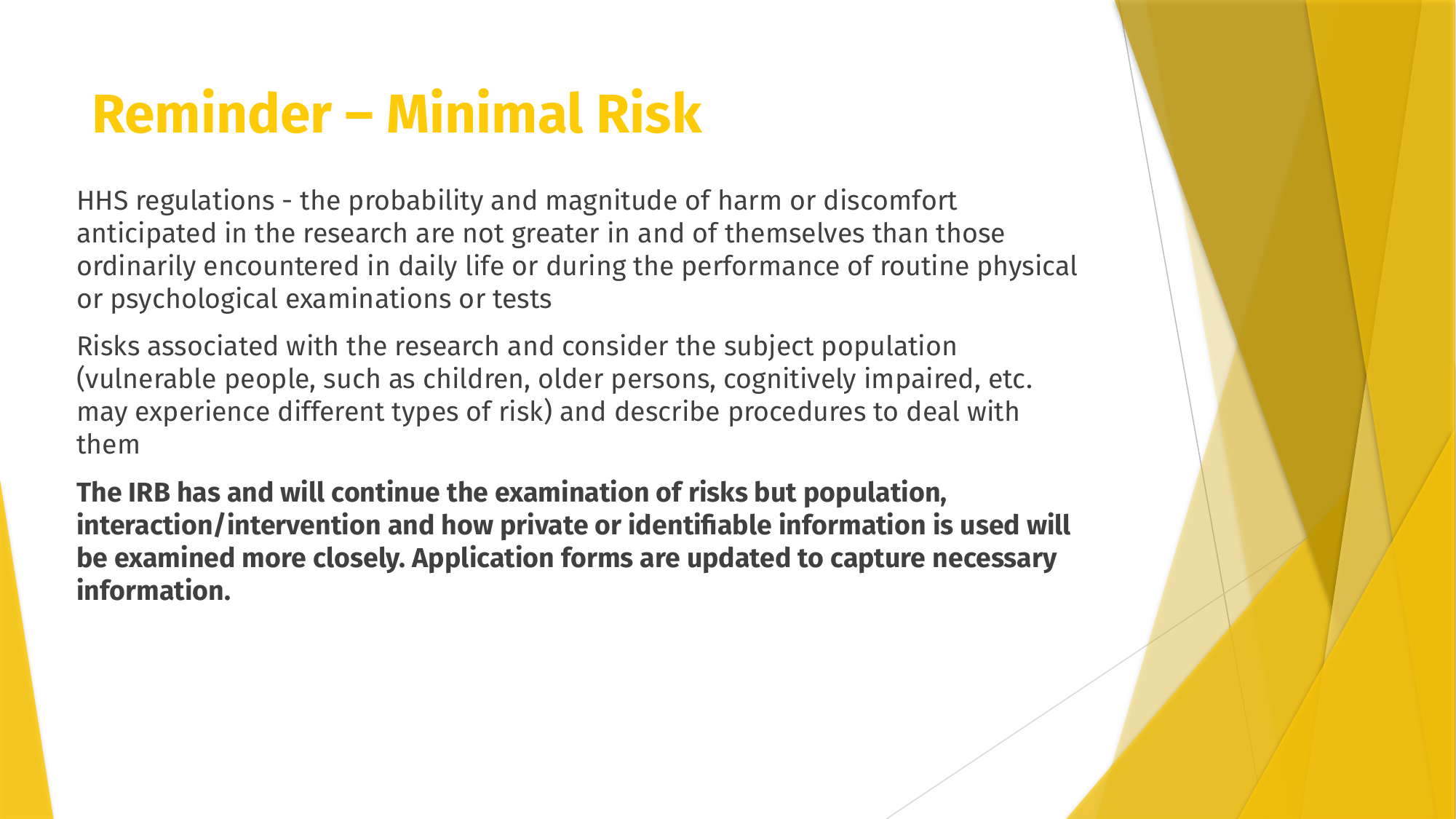

# Reminder – Minimal Risk
HHS regulations - the probability and magnitude of harm or discomfort anticipated in the research are not greater in and of themselves than those ordinarily encountered in daily life or during the performance of routine physical or psychological examinations or tests
Risks associated with the research and consider the subject population (vulnerable people, such as children, older persons, cognitively impaired, etc. may experience different types of risk) and describe procedures to deal with them
The IRB has and will continue the examination of risks but population, interaction/intervention and how private or identifiable information is used will be examined more closely. Application forms are updated to capture necessary information.